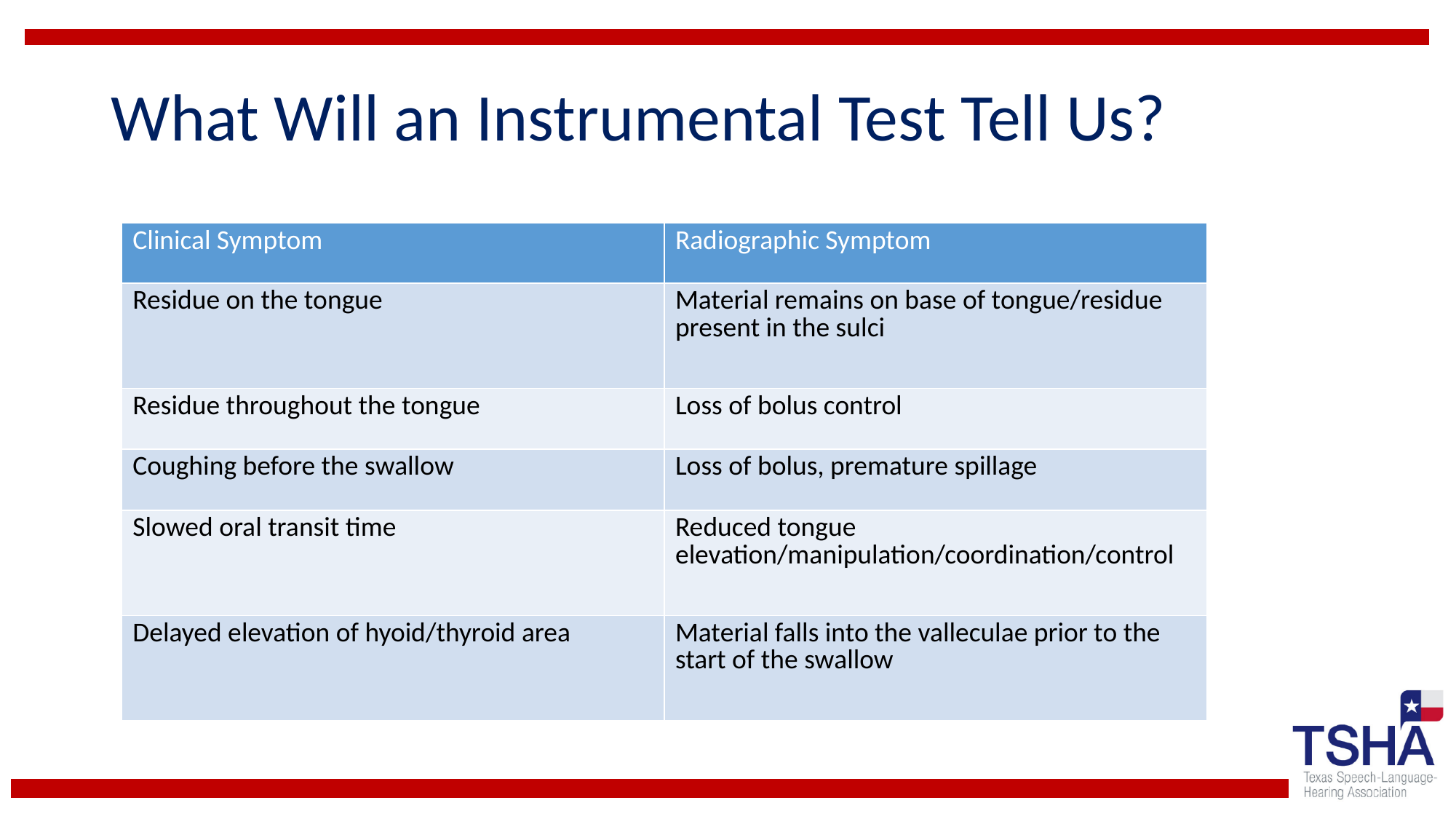

# What Will an Instrumental Test Tell Us?
| Clinical Symptom | Radiographic Symptom |
| --- | --- |
| Residue on the tongue | Material remains on base of tongue/residue present in the sulci |
| Residue throughout the tongue | Loss of bolus control |
| Coughing before the swallow | Loss of bolus, premature spillage |
| Slowed oral transit time | Reduced tongue elevation/manipulation/coordination/control |
| Delayed elevation of hyoid/thyroid area | Material falls into the valleculae prior to the start of the swallow |